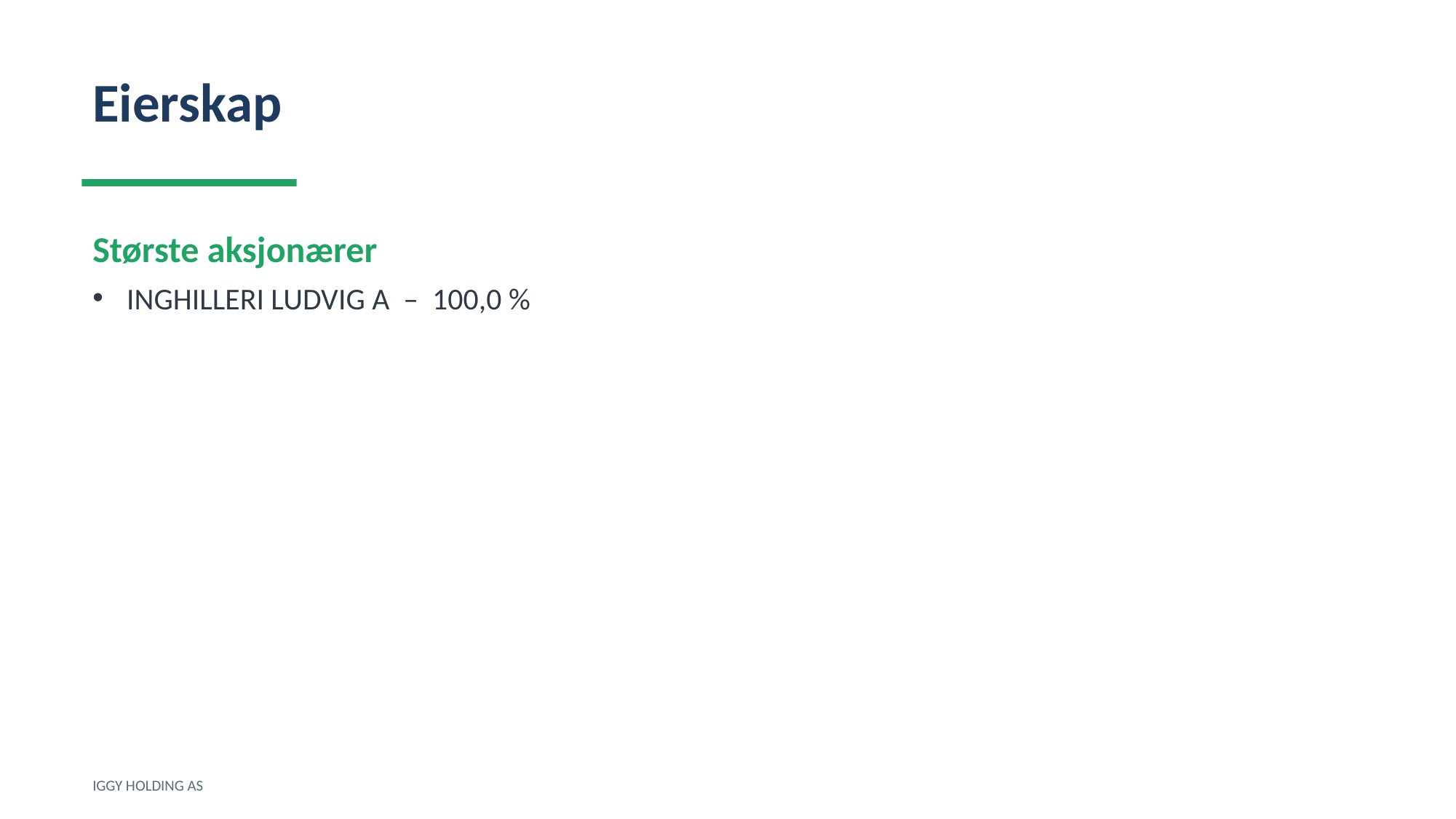

Eierskap

Største aksjonærer
INGHILLERI LUDVIG A  –  100,0 %
IGGY HOLDING AS